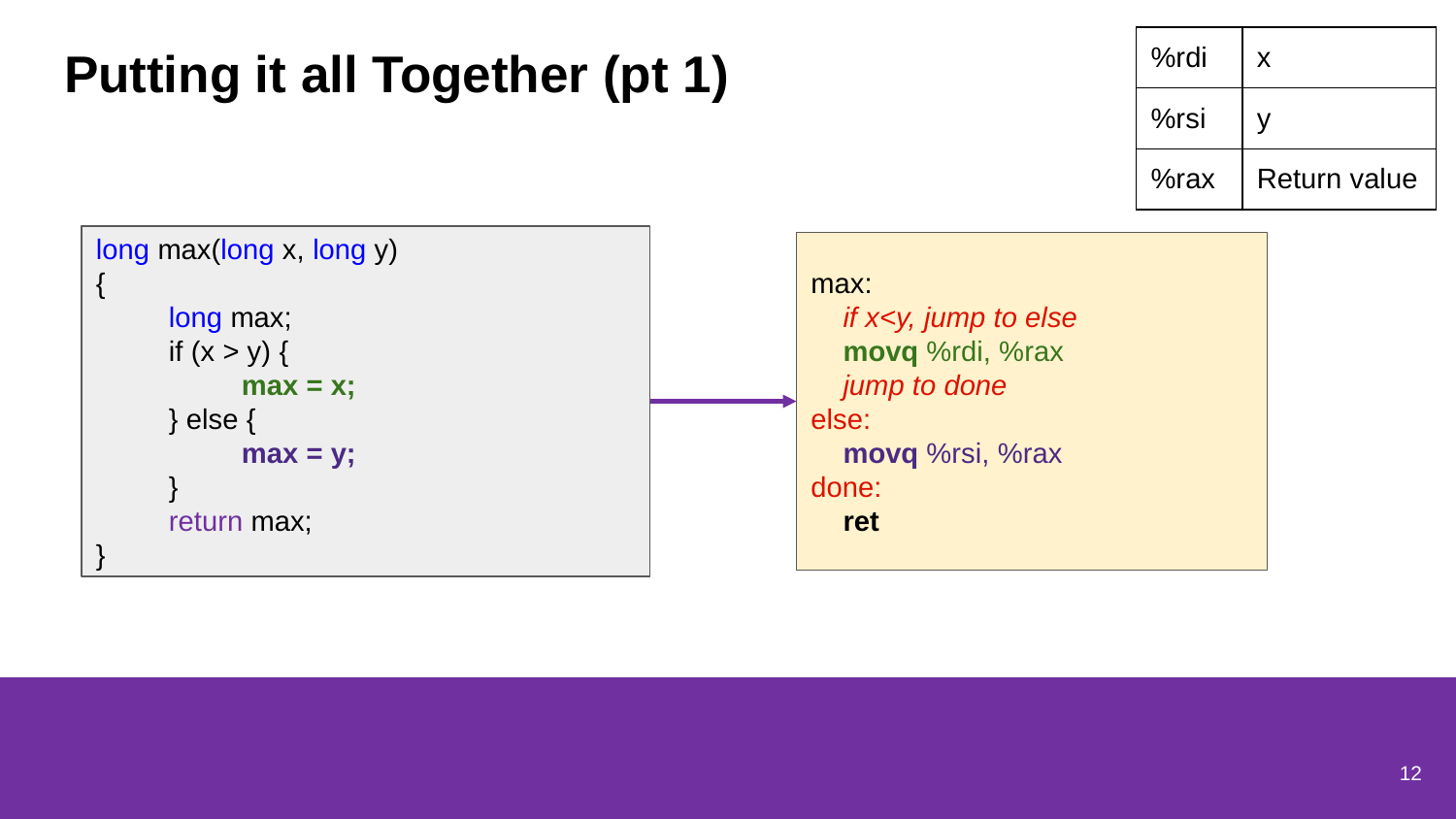

# Putting it all Together (pt 1)
| %rdi | x |
| --- | --- |
| %rsi | y |
| %rax | Return value |
long max(long x, long y)
{
long max;
if (x > y) {
max = x;
} else {
max = y;
}
return max;
}
max:
    if x<y, jump to else
    movq %rdi, %rax
    jump to done
else:
    movq %rsi, %rax
done:
    ret
12